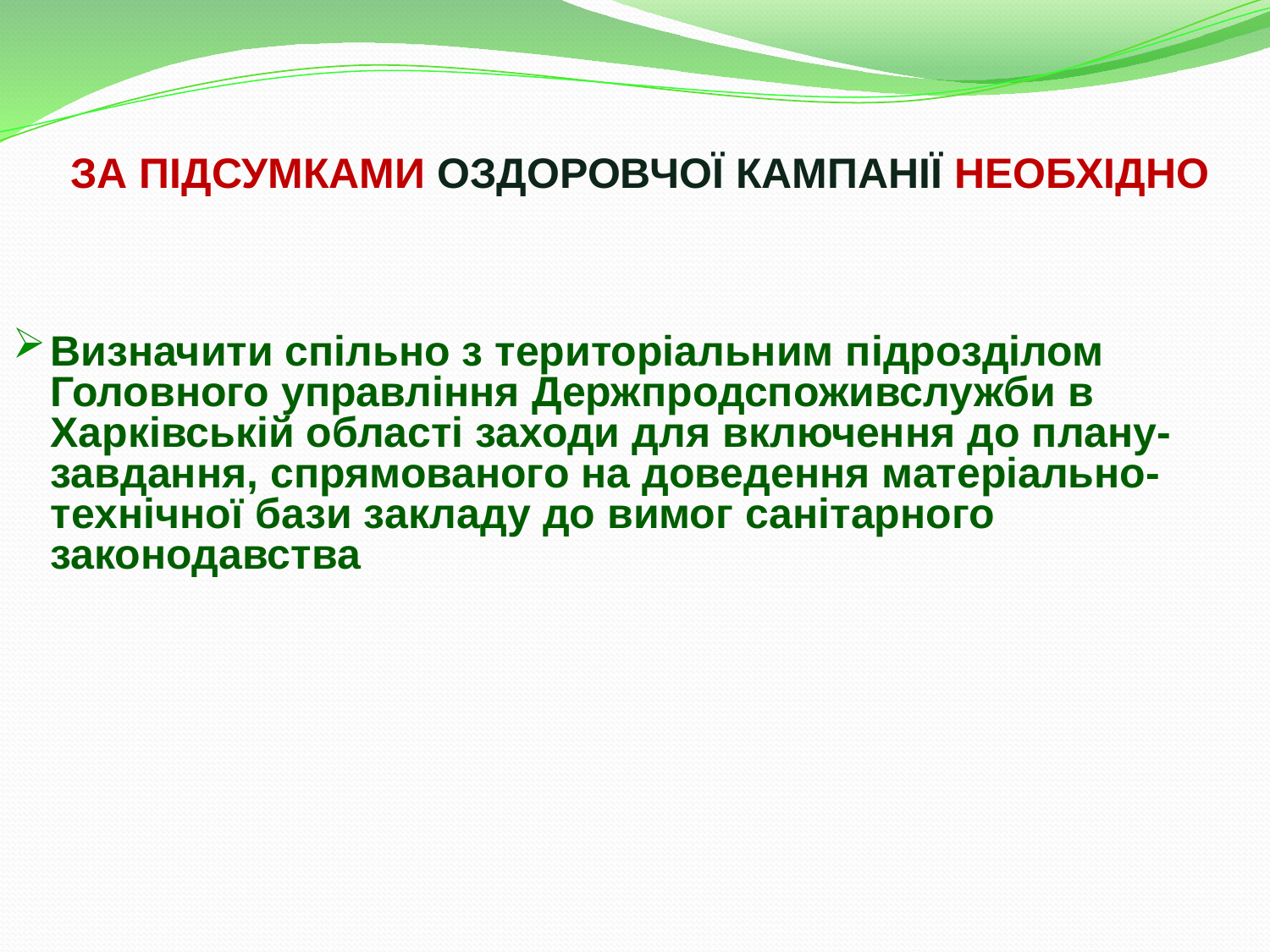

# ЗА ПІДСУМКАМИ ОЗДОРОВЧОЇ КАМПАНІЇ НЕОБХІДНО
Визначити спільно з територіальним підрозділом Головного управління Держпродспоживслужби в Харківській області заходи для включення до плану-завдання, спрямованого на доведення матеріально-технічної бази закладу до вимог санітарного законодавства